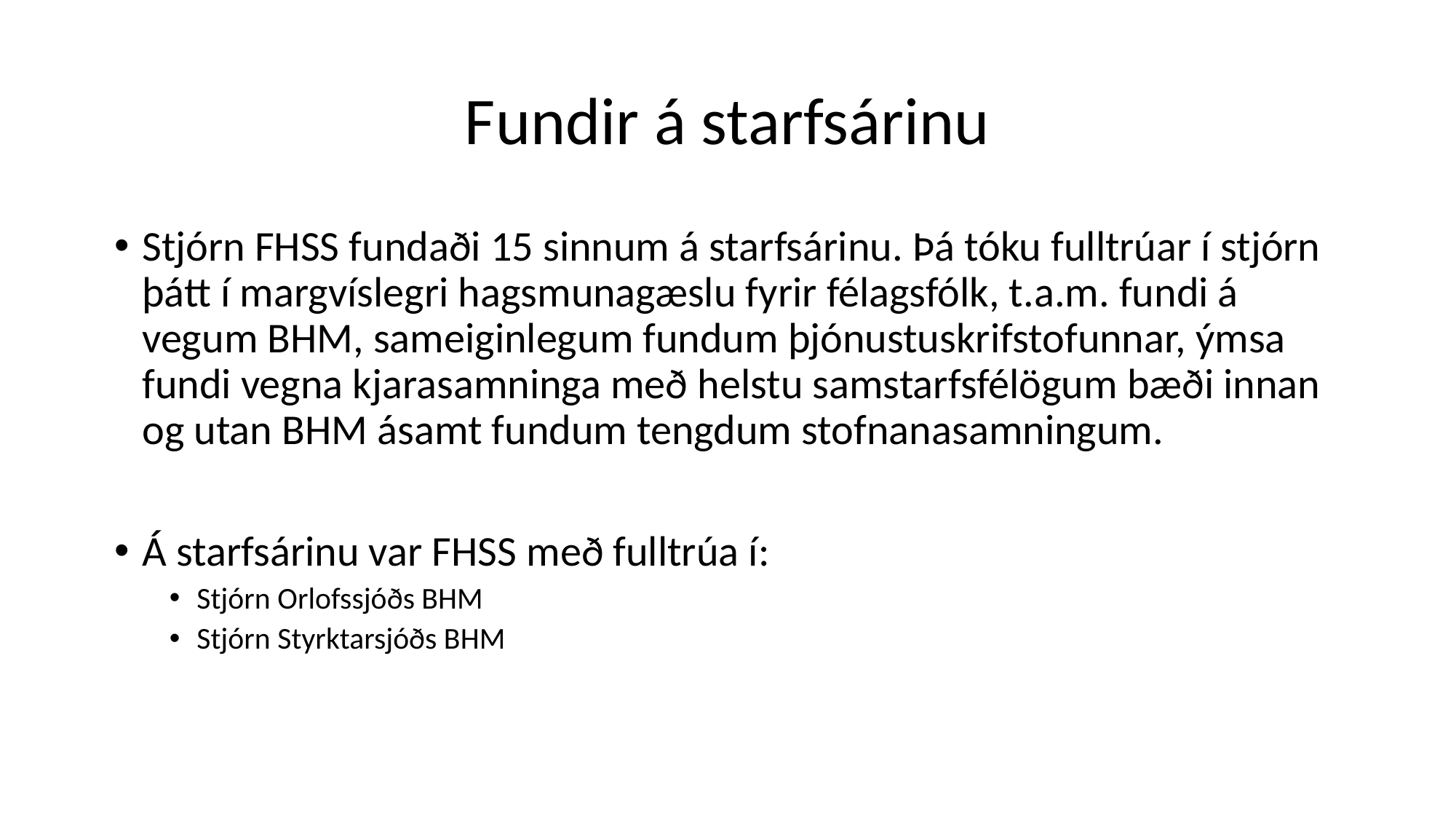

# Fundir á starfsárinu
Stjórn FHSS fundaði 15 sinnum á starfsárinu. Þá tóku fulltrúar í stjórn þátt í margvíslegri hagsmunagæslu fyrir félagsfólk, t.a.m. fundi á vegum BHM, sameiginlegum fundum þjónustuskrifstofunnar, ýmsa fundi vegna kjarasamninga með helstu samstarfsfélögum bæði innan og utan BHM ásamt fundum tengdum stofnanasamningum.

Á starfsárinu var FHSS með fulltrúa í:
Stjórn Orlofssjóðs BHM
Stjórn Styrktarsjóðs BHM